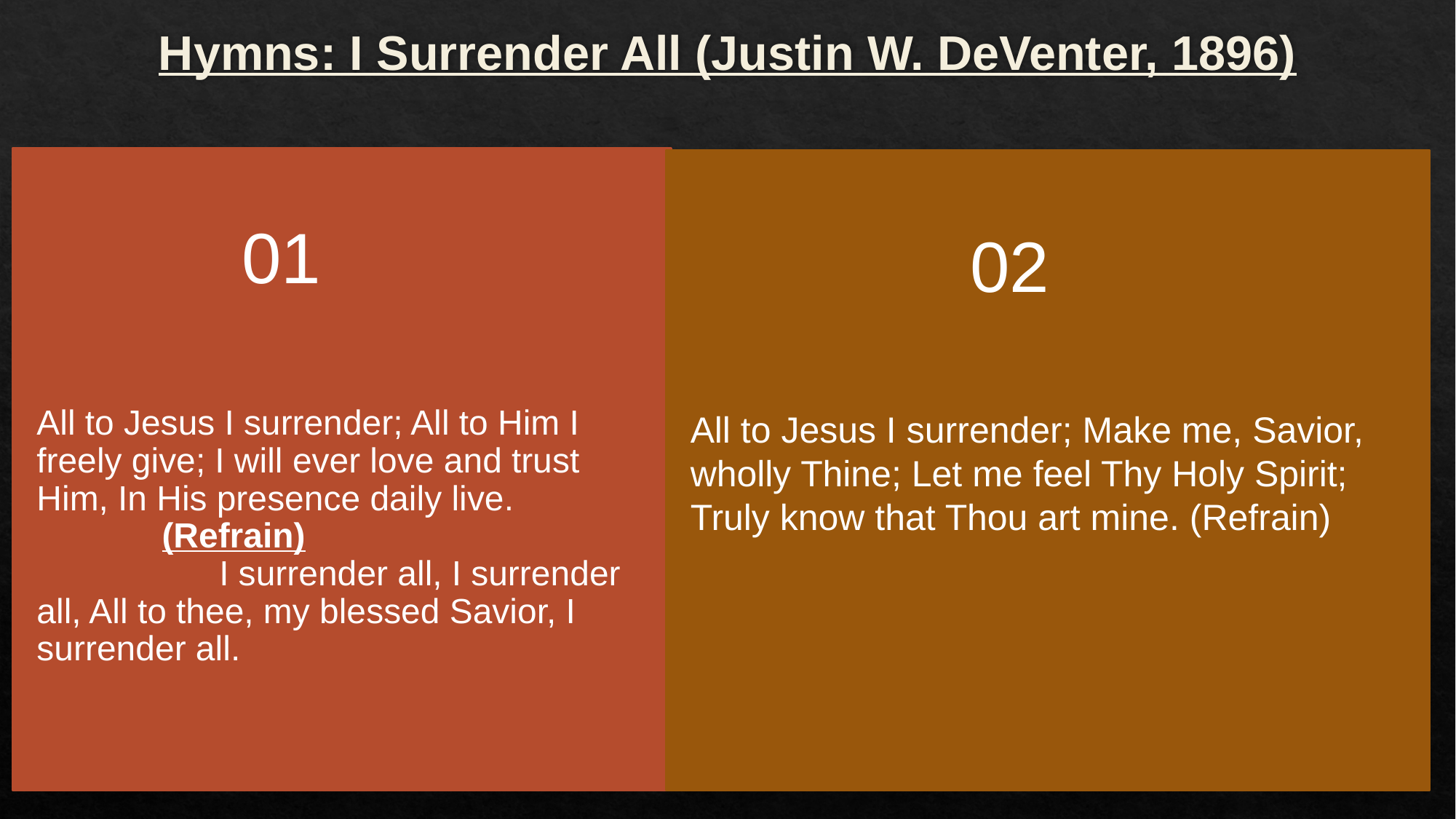

# Hymns: I Surrender All (Justin W. DeVenter, 1896)
All to Jesus I surrender; All to Him I freely give; I will ever love and trust Him, In His presence daily live.                           (Refrain)                                                       I surrender all, I surrender all, All to thee, my blessed Savior, I surrender all.
01
All to Jesus I surrender; Make me, Savior, wholly Thine; Let me feel Thy Holy Spirit; Truly know that Thou art mine. (Refrain)
02